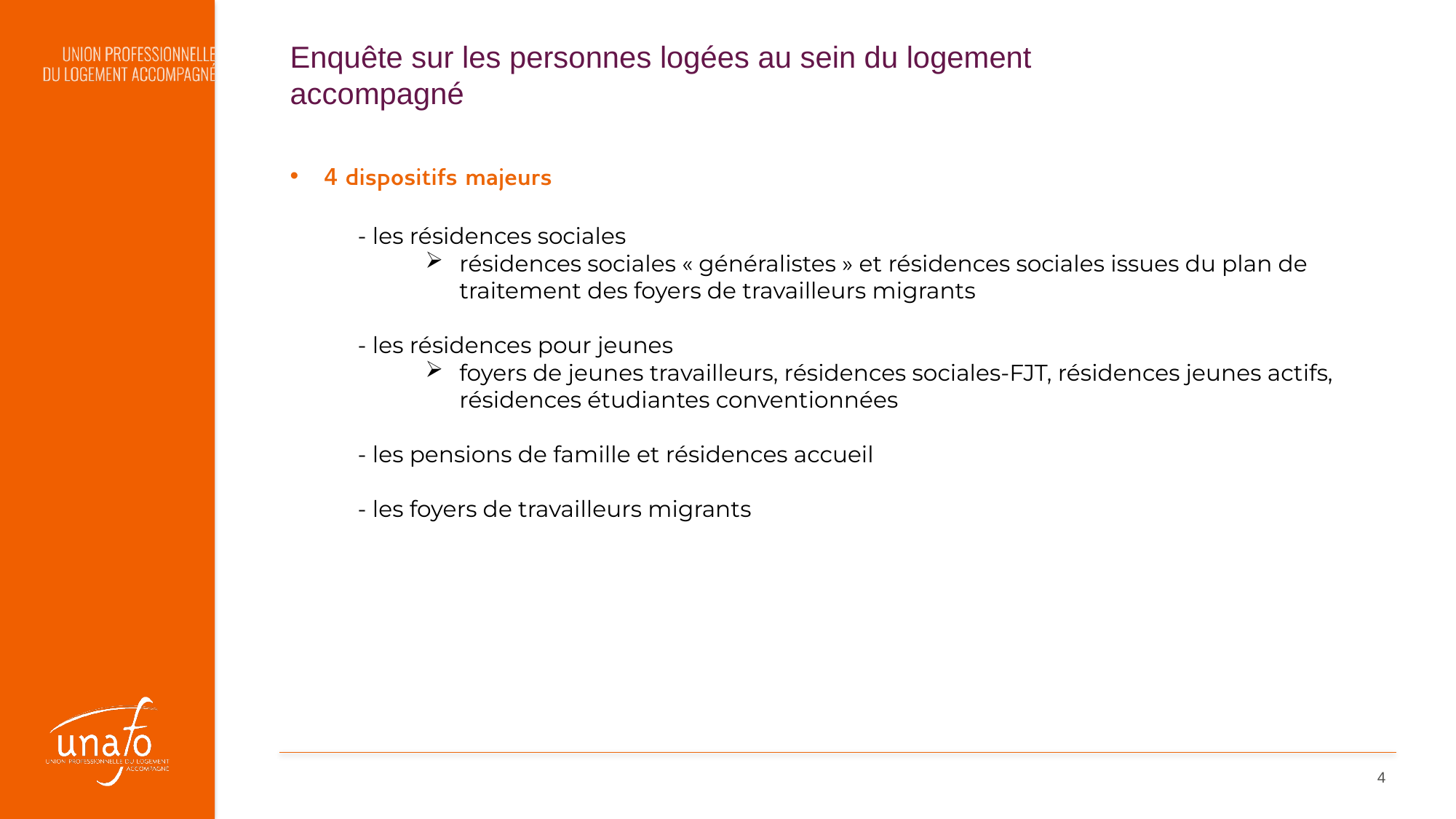

Enquête sur les personnes logées au sein du logement accompagné
4 dispositifs majeurs

- les résidences sociales
résidences sociales « généralistes » et résidences sociales issues du plan de traitement des foyers de travailleurs migrants

- les résidences pour jeunes
foyers de jeunes travailleurs, résidences sociales-FJT, résidences jeunes actifs, résidences étudiantes conventionnées

- les pensions de famille et résidences accueil

- les foyers de travailleurs migrants